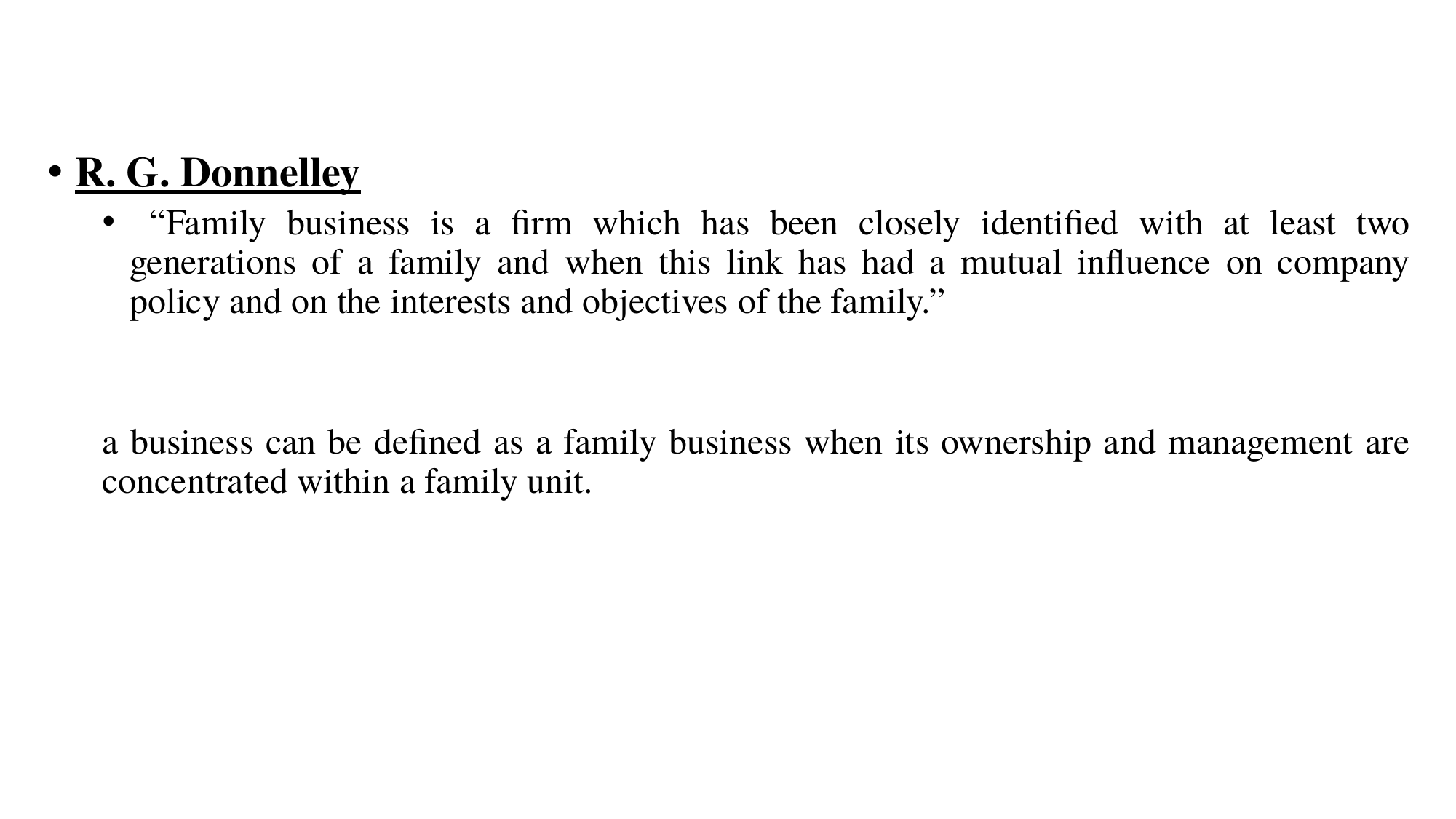

R. G. Donnelley
 “Family business is a firm which has been closely identified with at least two generations of a family and when this link has had a mutual influence on company policy and on the interests and objectives of the family.”

a business can be defined as a family business when its ownership and management are concentrated within a family unit.